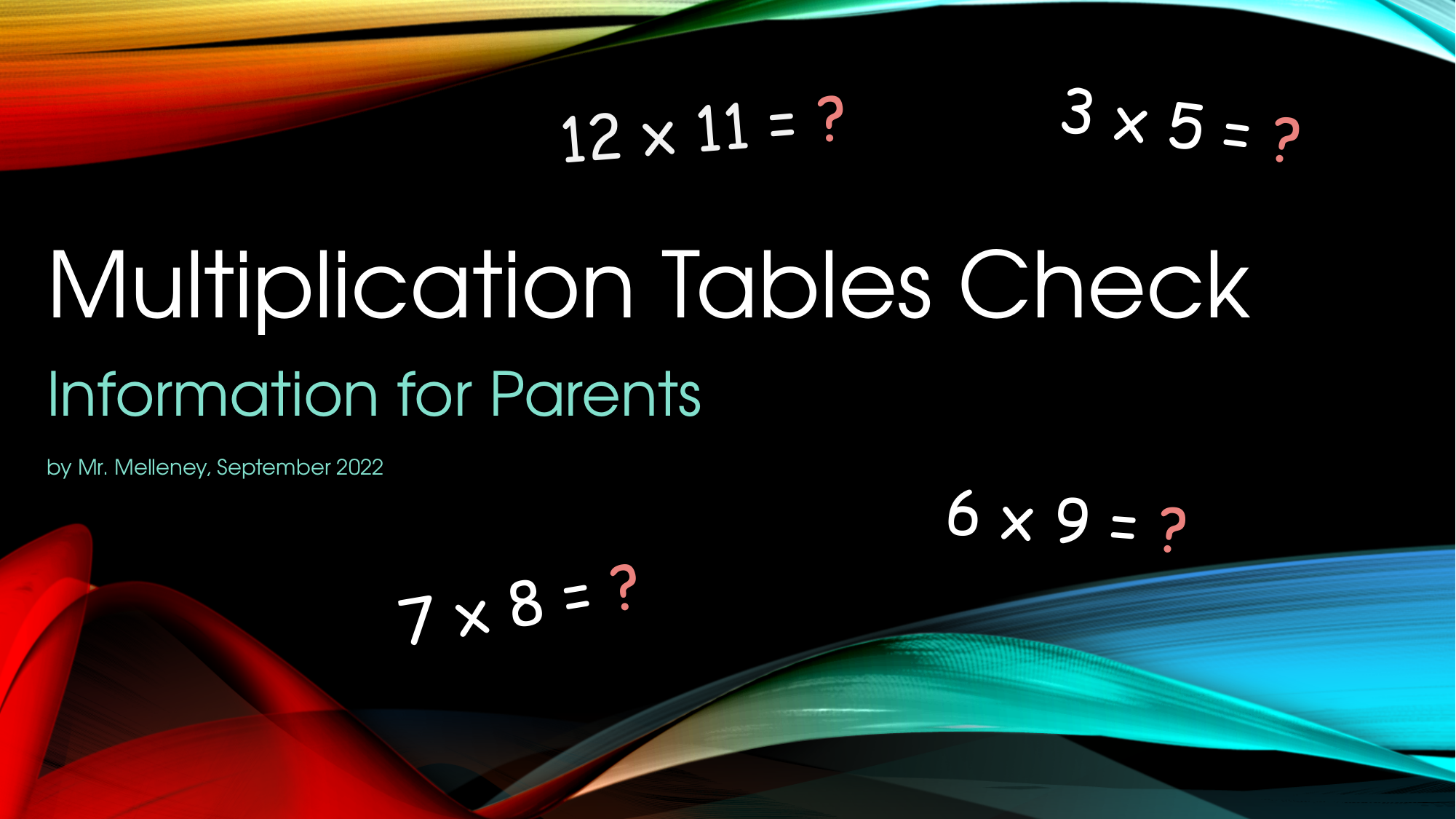

12 x 11 = ?
3 x 5 = ?
Multiplication Tables Check
Information for Parents
by Mr. Melleney, September 2022
6 x 9 = ?
7 x 8 = ?